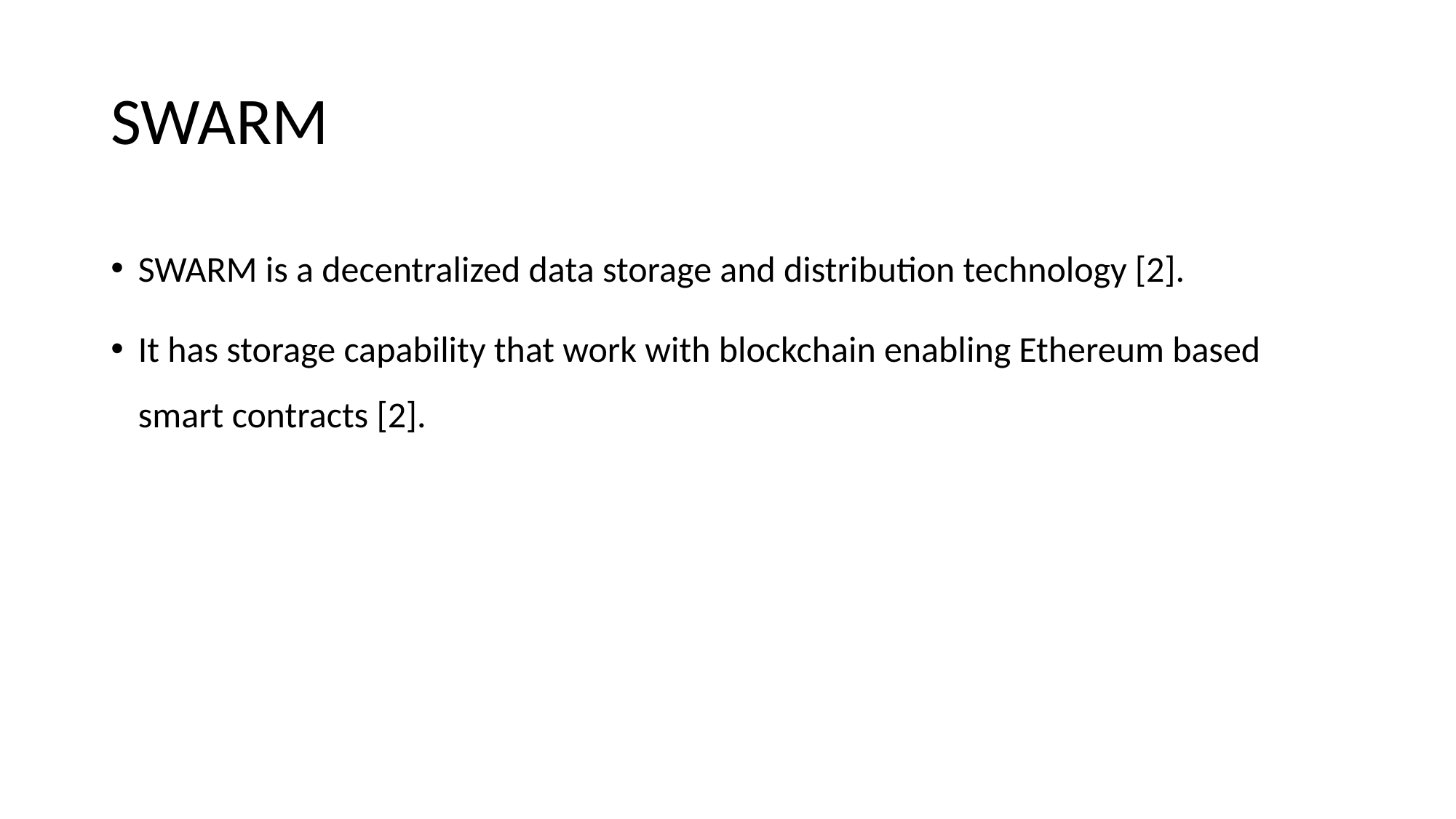

# SWARM
SWARM is a decentralized data storage and distribution technology [2].
It has storage capability that work with blockchain enabling Ethereum based smart contracts [2].